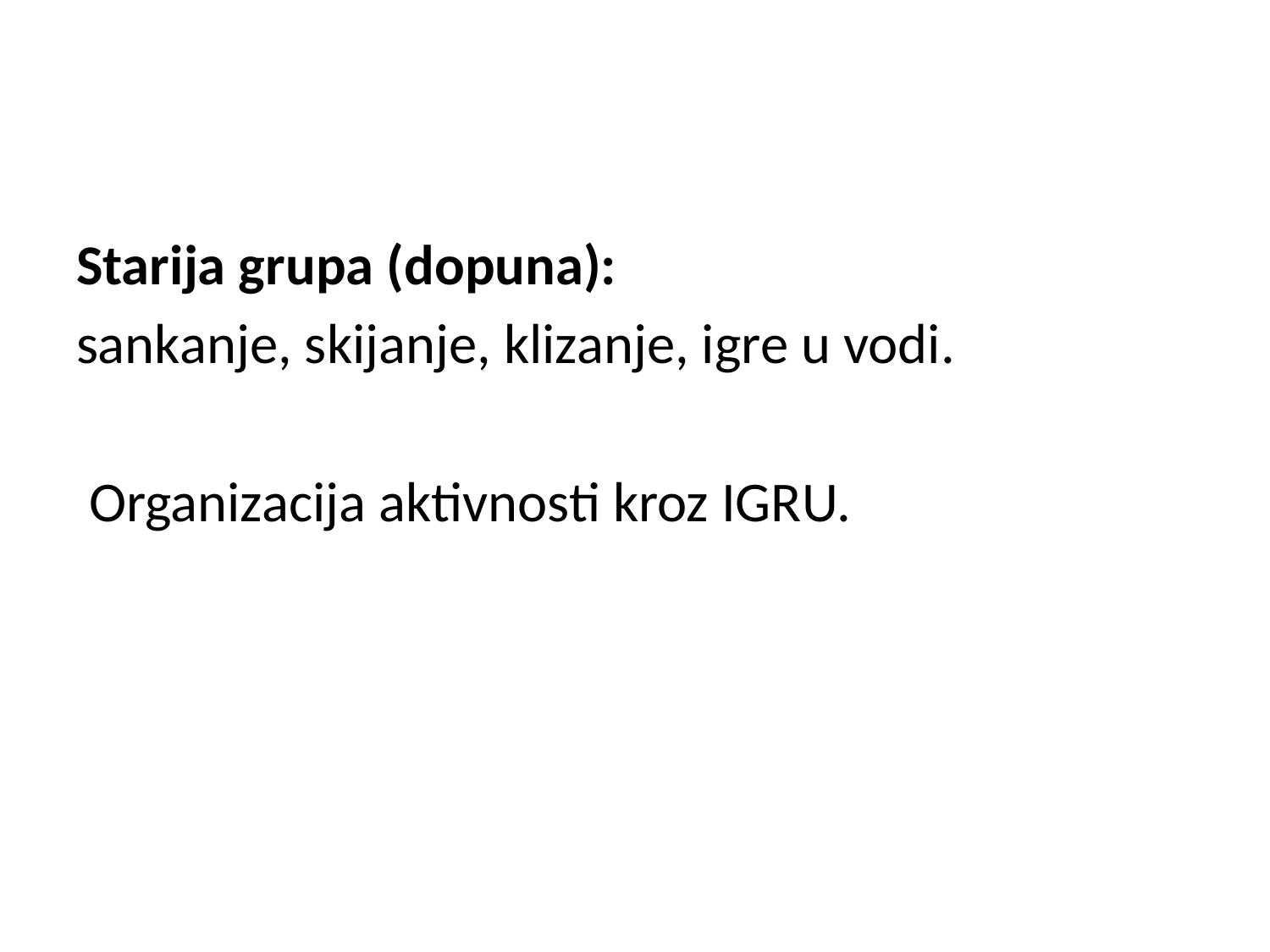

#
Starija grupa (dopuna):
sankanje, skijanje, klizanje, igre u vodi.

 Organizacija aktivnosti kroz IGRU.